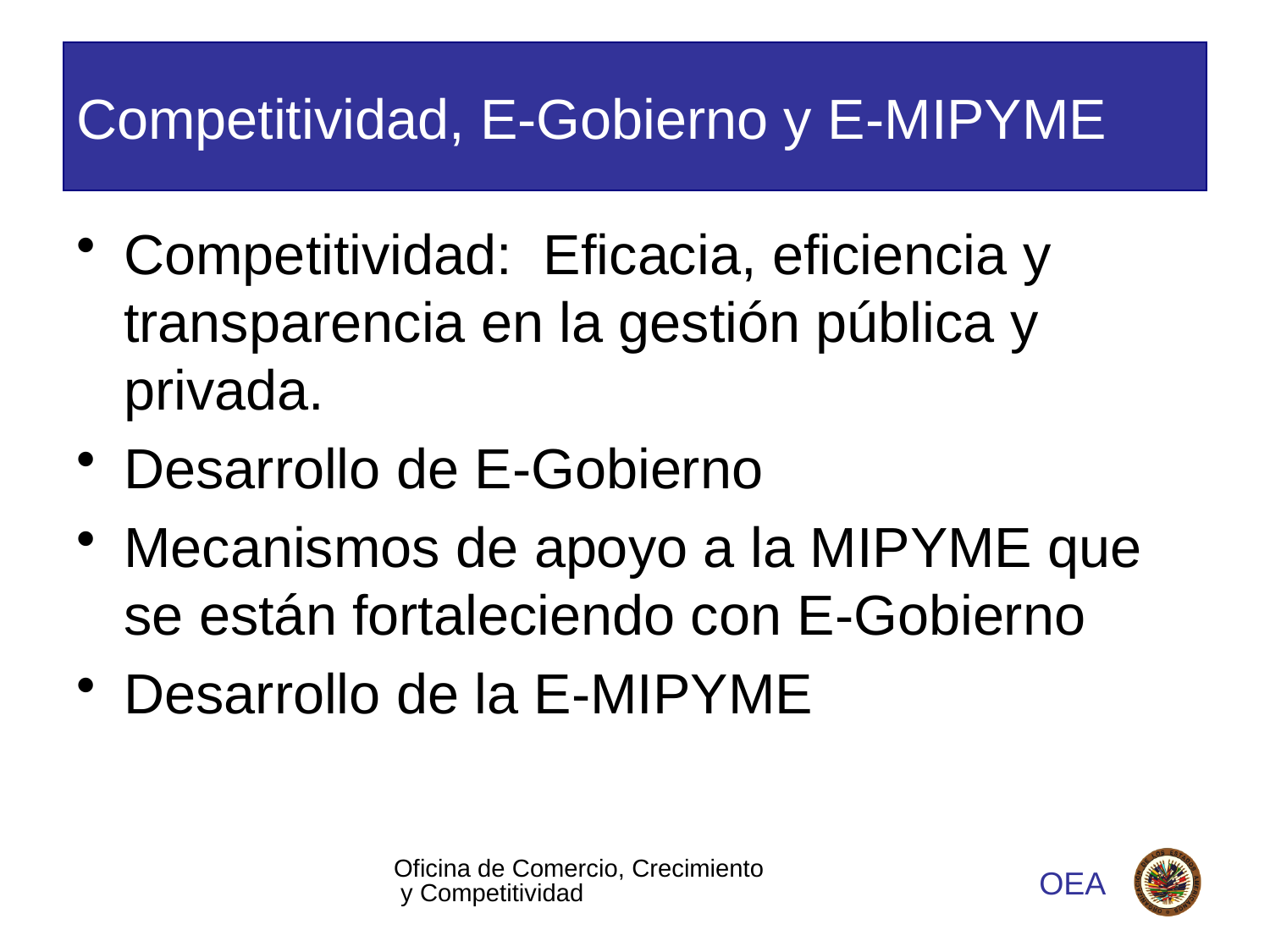

# Competitividad, E-Gobierno y E-MIPYME
Competitividad:  Eficacia, eficiencia y transparencia en la gestión pública y privada.
Desarrollo de E-Gobierno
Mecanismos de apoyo a la MIPYME que se están fortaleciendo con E-Gobierno
Desarrollo de la E-MIPYME
Oficina de Comercio, Crecimiento y Competitividad